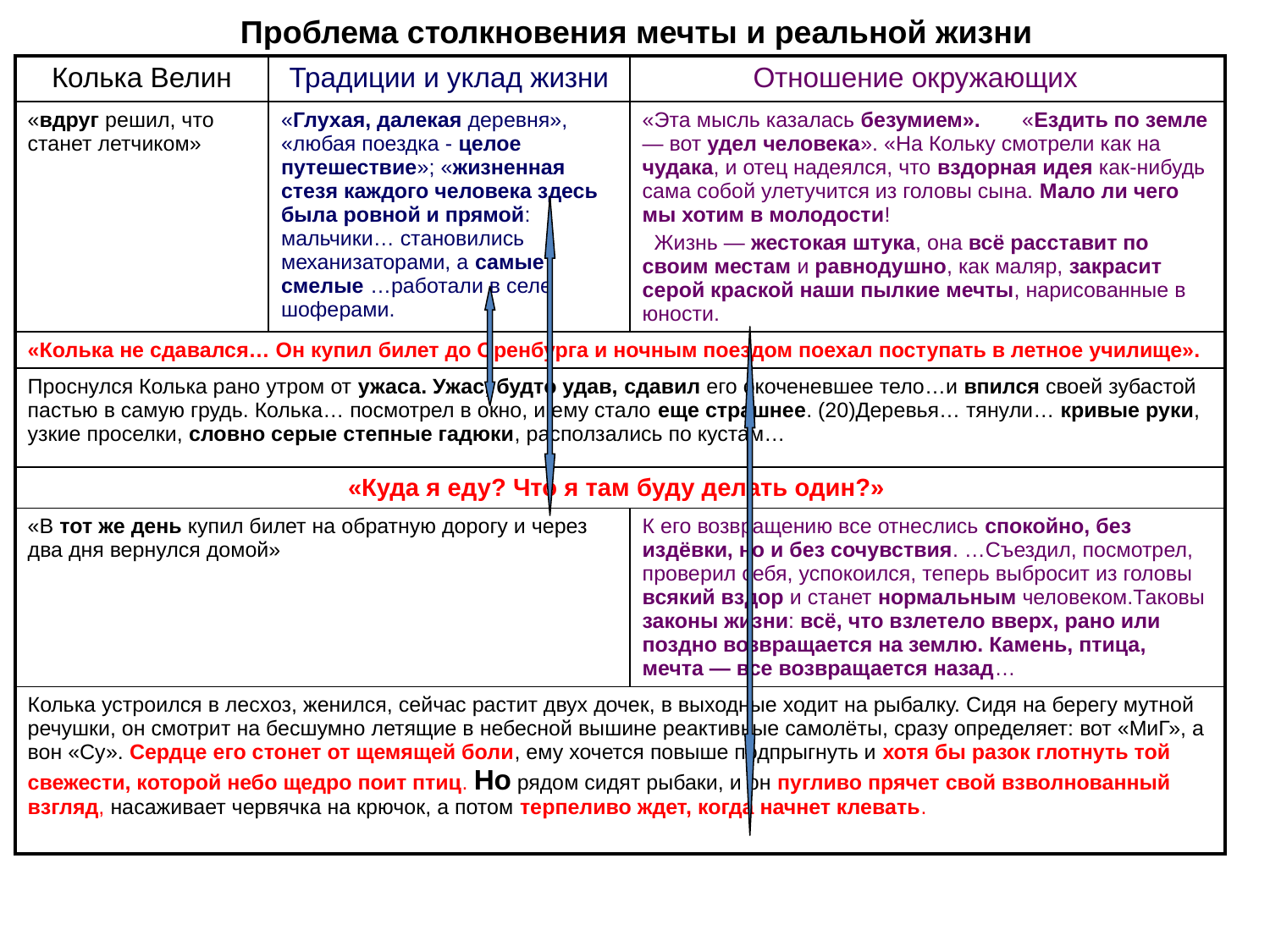

# Проблема столкновения мечты и реальной жизни
| Колька Велин | Традиции и уклад жизни | Отношение окружающих |
| --- | --- | --- |
| «вдруг решил, что станет летчиком» | «Глухая, далекая деревня», «любая поездка - целое путешествие»; «жизненная стезя каждого человека здесь была ровной и прямой: мальчики… становились механизаторами, а самые смелые …работали в селе шоферами. | «Эта мысль казалась безумием». «Ездить по земле — вот удел человека». «На Кольку смотрели как на чудака, и отец надеялся, что вздорная идея как-нибудь сама собой улетучится из головы сына. Мало ли чего мы хотим в молодости! Жизнь — жестокая штука, она всё расставит по своим местам и равнодушно, как маляр, закрасит серой краской наши пылкие мечты, нарисованные в юности. |
| «Колька не сдавался… Он купил билет до Оренбурга и ночным поездом поехал поступать в летное училище». |  |  |
| Проснулся Колька рано утром от ужаса. Ужас, будто удав, сдавил его окоченевшее тело…и впился своей зубастой пастью в самую грудь. Колька… посмотрел в окно, и ему стало еще страшнее. (20)Деревья… тянули… кривые руки, узкие проселки, словно серые степные гадюки, расползались по кустам… |  |  |
| «Куда я еду? Что я там буду делать один?» |  |  |
| «В тот же день купил билет на обратную дорогу и через два дня вернулся домой» |  | К его возвращению все отнеслись спокойно, без издёвки, но и без сочувствия. …Съездил, посмотрел, проверил себя, успокоился, теперь выбросит из головы всякий вздор и станет нормальным человеком.Таковы законы жизни: всё, что взлетело вверх, рано или поздно возвращается на землю. Камень, птица, мечта — все возвращается назад… |
| Колька устроился в лесхоз, женился, сейчас растит двух дочек, в выходные ходит на рыбалку. Сидя на берегу мутной речушки, он смотрит на бесшумно летящие в небесной вышине реактивные самолёты, сразу определяет: вот «МиГ», а вон «Су». Сердце его стонет от щемящей боли, ему хочется повыше подпрыгнуть и хотя бы разок глотнуть той свежести, которой небо щедро поит птиц. Но рядом сидят рыбаки, и он пугливо прячет свой взволнованный взгляд, насаживает червячка на крючок, а потом терпеливо ждет, когда начнет клевать. |  |  |